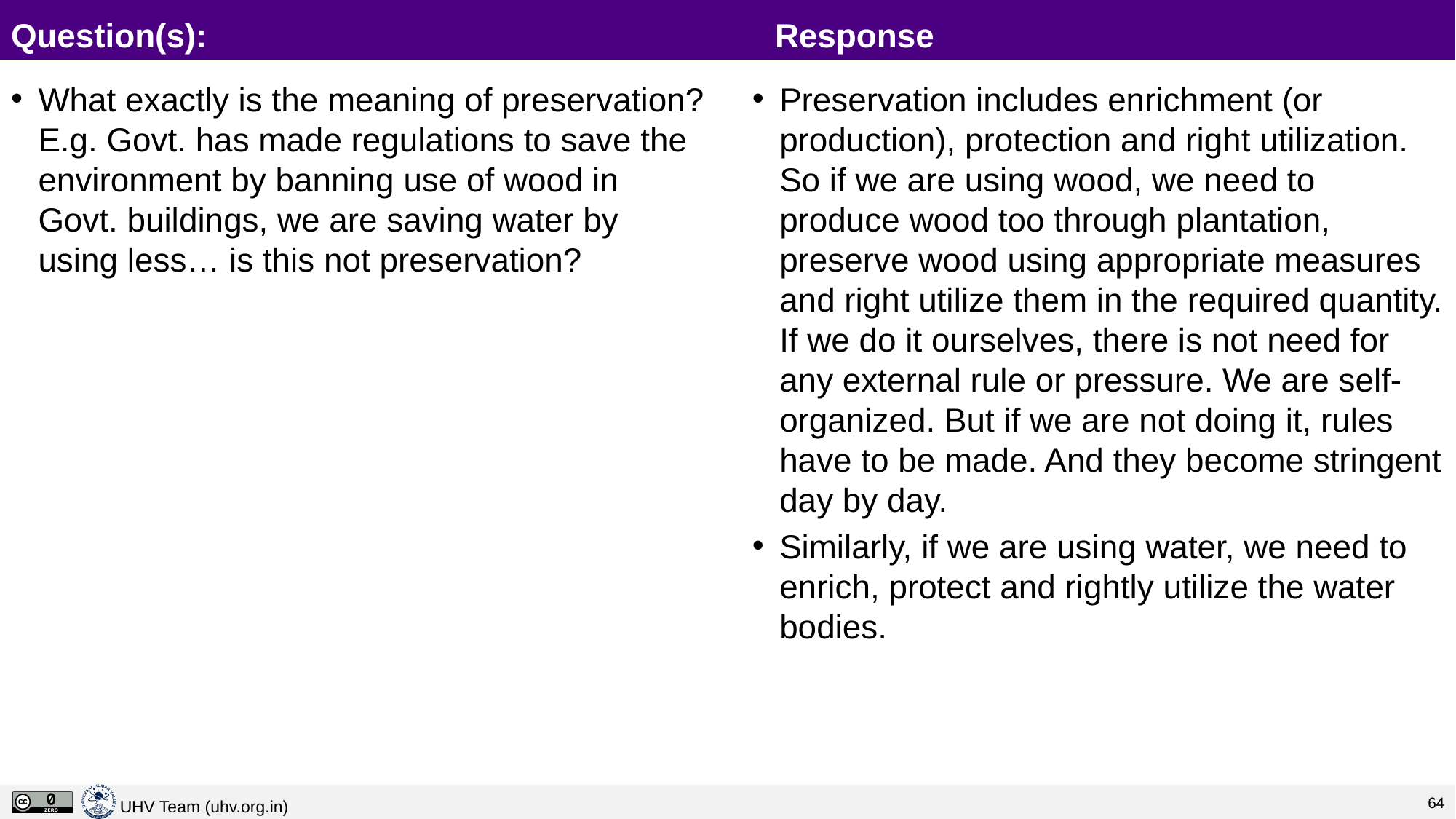

# Question(s):						Response
What exactly is the meaning of preservation? E.g. Govt. has made regulations to save the environment by banning use of wood in Govt. buildings, we are saving water by using less… is this not preservation?

Preservation includes enrichment (or production), protection and right utilization. So if we are using wood, we need to produce wood too through plantation, preserve wood using appropriate measures and right utilize them in the required quantity. If we do it ourselves, there is not need for any external rule or pressure. We are self-organized. But if we are not doing it, rules have to be made. And they become stringent day by day.
Similarly, if we are using water, we need to enrich, protect and rightly utilize the water bodies.